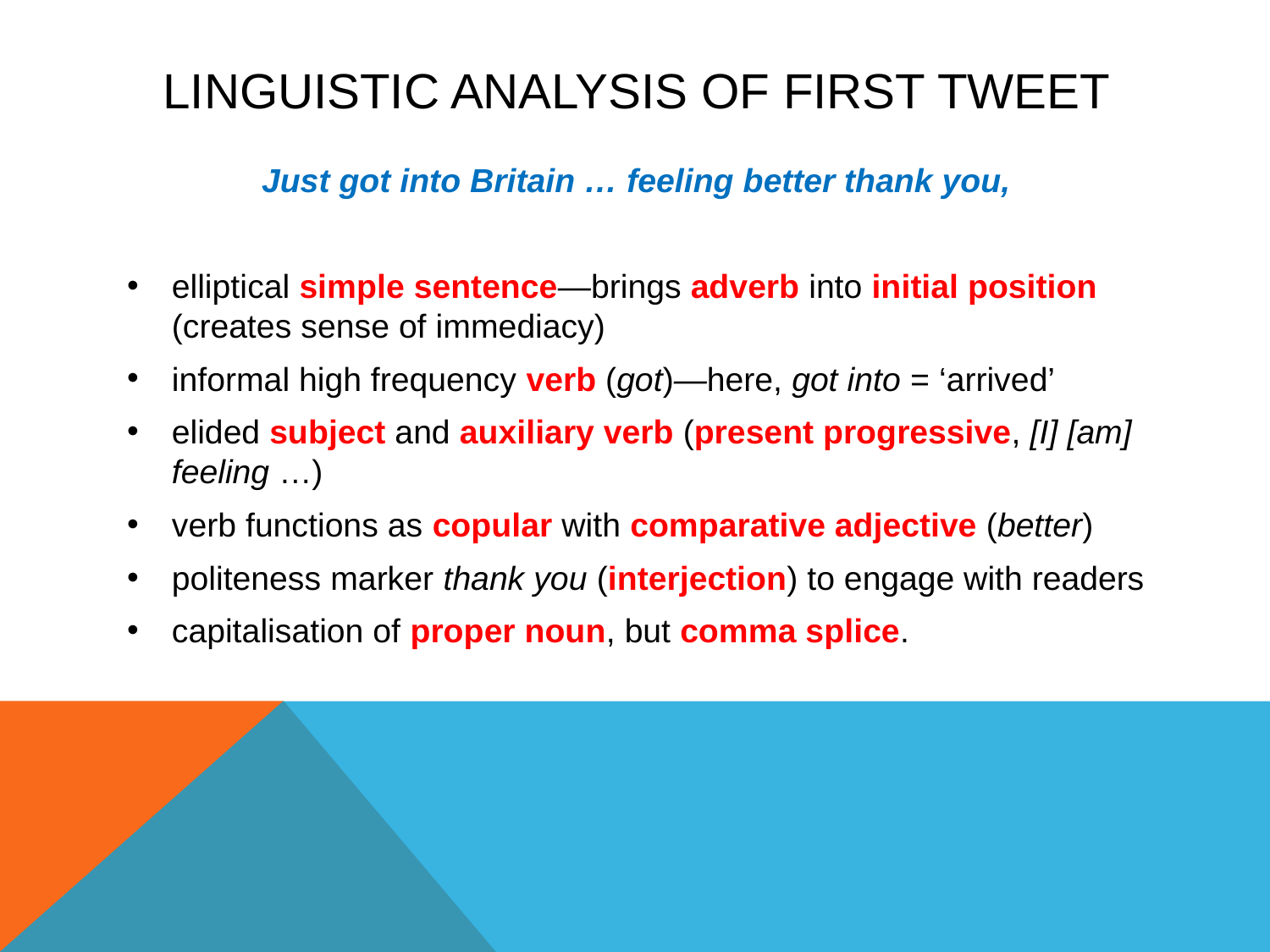

# Linguistic analysis of first tweet
Just got into Britain … feeling better thank you,

elliptical simple sentence—brings adverb into initial position (creates sense of immediacy)
informal high frequency verb (got)—here, got into = ‘arrived’
elided subject and auxiliary verb (present progressive, [I] [am] feeling …)
verb functions as copular with comparative adjective (better)
politeness marker thank you (interjection) to engage with readers
capitalisation of proper noun, but comma splice.